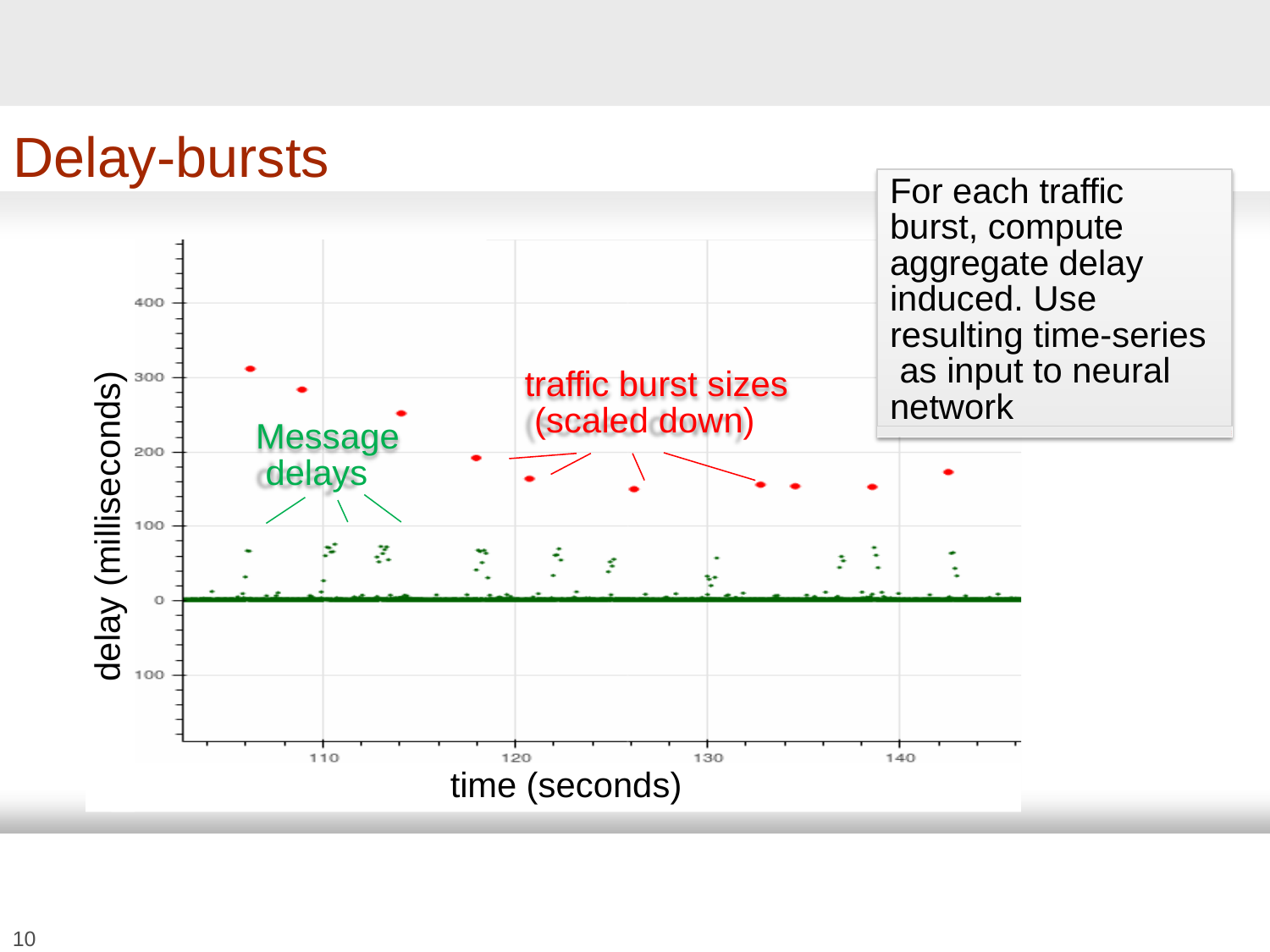

# Delay-bursts

For each traffic  burst, compute  aggregate delay  induced. Use  resulting time-series  as input to neural  network

traffic burst sizes  (scaled down)
delay (milliseconds)

Message  delays

time (seconds)

109